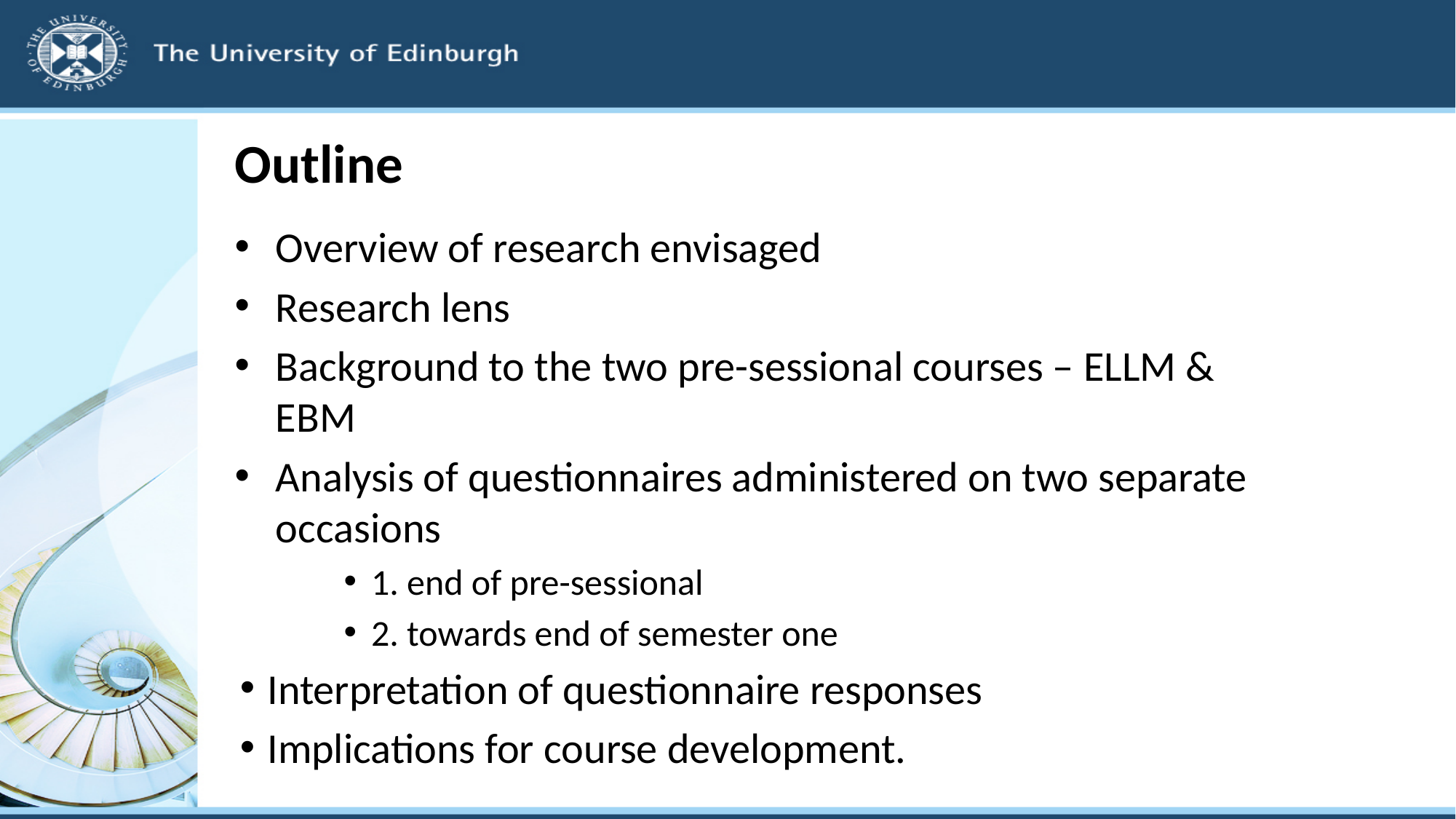

# Outline
Overview of research envisaged
Research lens
Background to the two pre-sessional courses – ELLM & EBM
Analysis of questionnaires administered on two separate occasions
1. end of pre-sessional
2. towards end of semester one
Interpretation of questionnaire responses
Implications for course development.